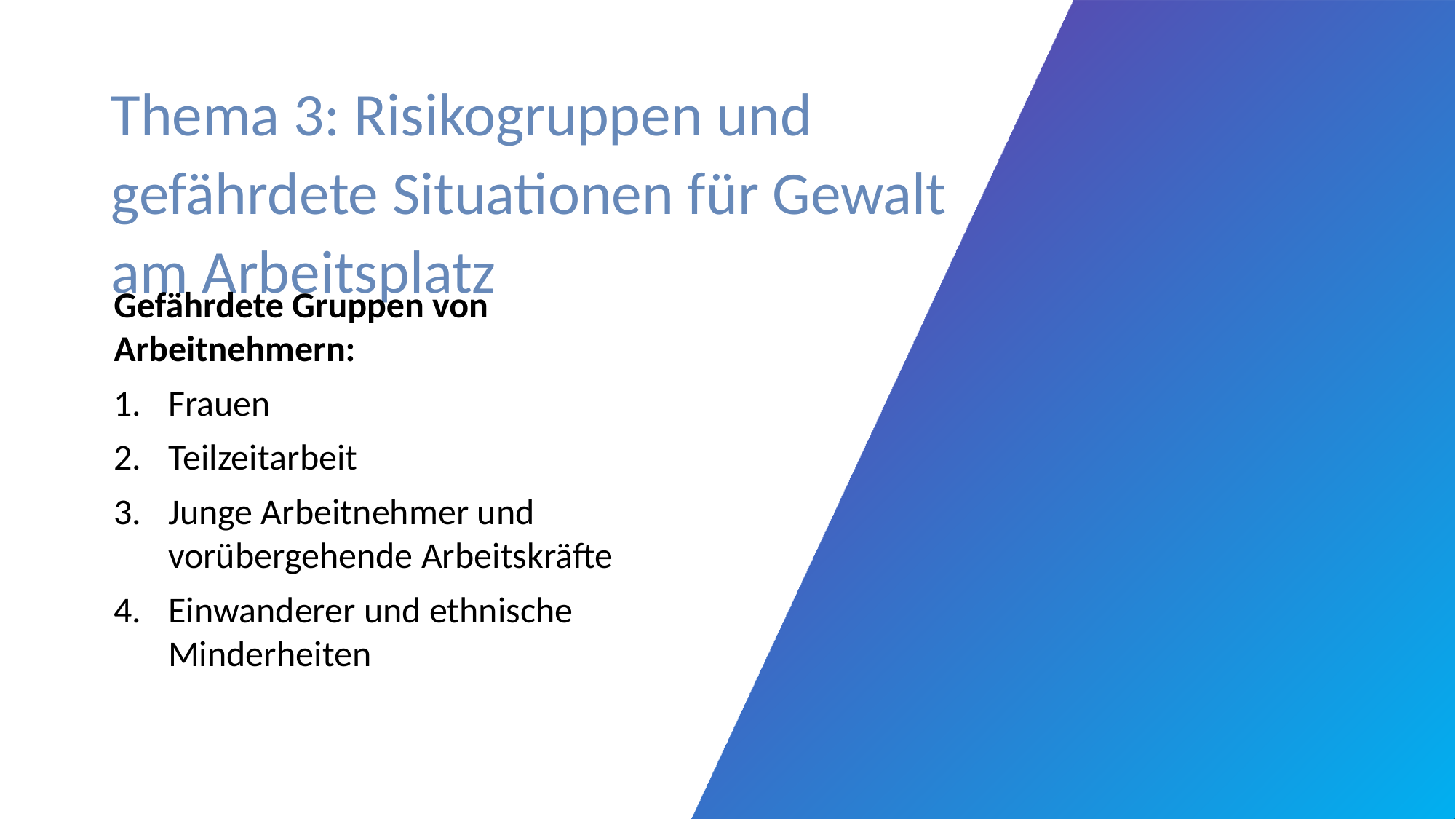

# Thema 3: Risikogruppen und gefährdete Situationen für Gewalt am Arbeitsplatz
Gefährdete Gruppen von Arbeitnehmern:
Frauen
Teilzeitarbeit
Junge Arbeitnehmer und vorübergehende Arbeitskräfte
Einwanderer und ethnische Minderheiten
17